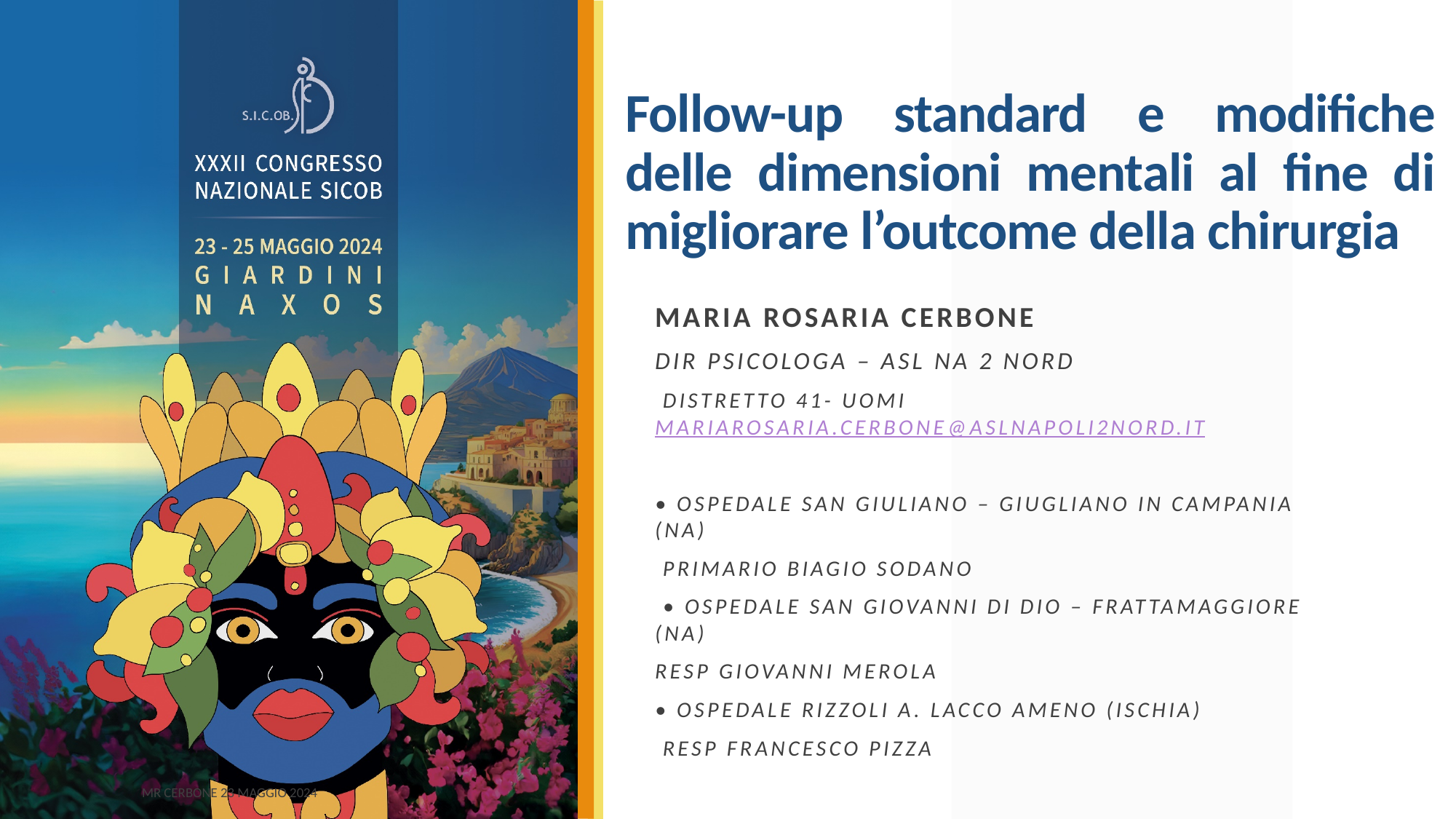

# Follow-up standard e modifiche delle dimensioni mentali al fine di migliorare l’outcome della chirurgia
MARIA ROSARIA CERBONE
DIR PSICOLOGA – ASL NA 2 NORD
 DISTRETTO 41- UOMI MARIAROSARIA.CERBONE@ASLNAPOLI2NORD.IT

• OSPEDALE SAN GIULIANO – GIUGLIANO IN CAMPANIA (NA)
 PRIMARIO BIAGIO SODANO
 • OSPEDALE SAN GIOVANNI DI DIO – FRATTAMAGGIORE (NA)
RESP GIOVANNI MEROLA
• OSPEDALE RIZZOLI A. LACCO AMENO (ISCHIA)
 RESP FRANCESCO PIZZA
MR Cerbone 23 maggio 2024